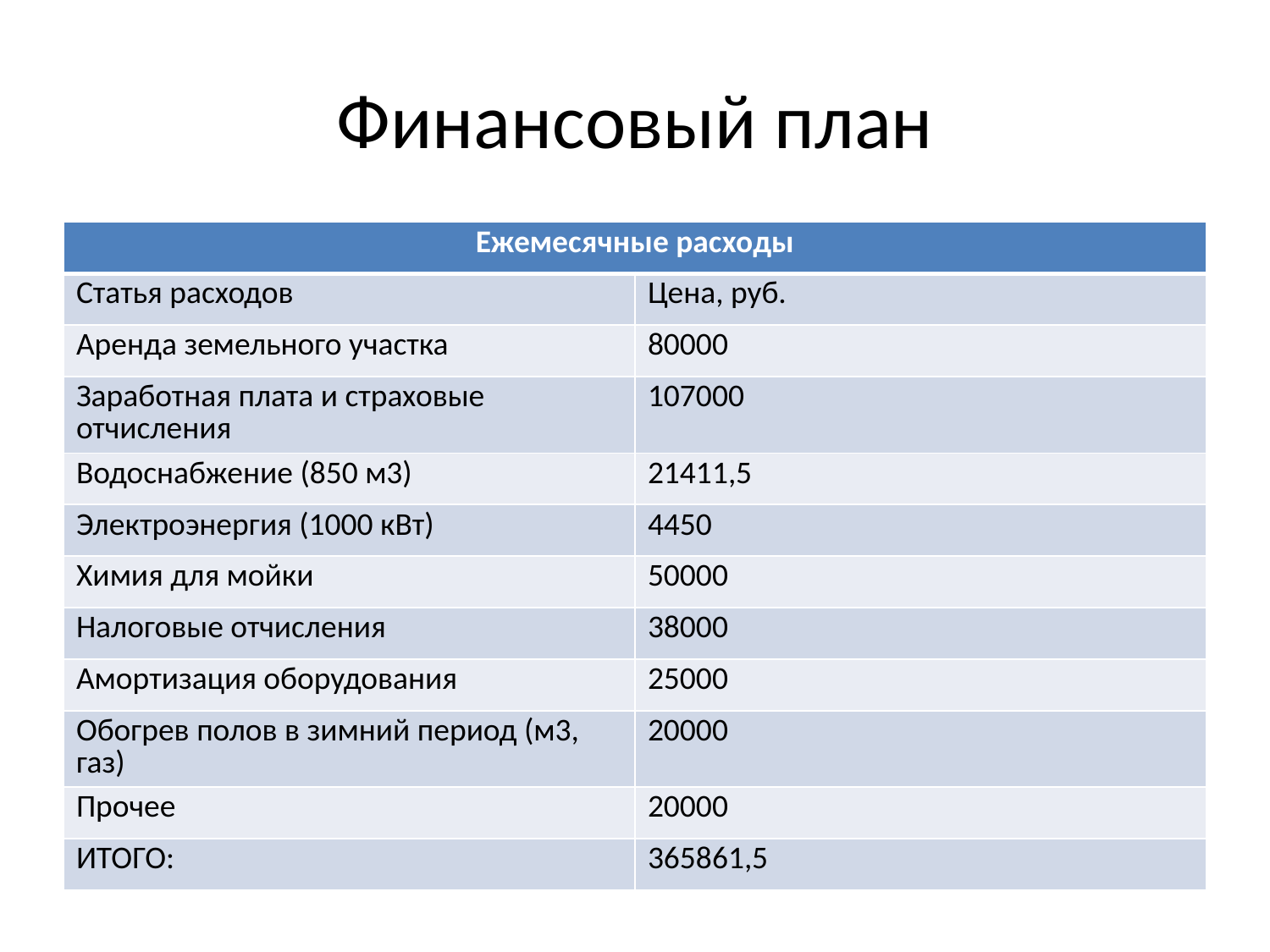

# Финансовый план
| Ежемесячные расходы |  |
| --- | --- |
| Статья расходов | Цена, руб. |
| Аренда земельного участка | 80000 |
| Заработная плата и страховые отчисления | 107000 |
| Водоснабжение (850 м3) | 21411,5 |
| Электроэнергия (1000 кВт) | 4450 |
| Химия для мойки | 50000 |
| Налоговые отчисления | 38000 |
| Амортизация оборудования | 25000 |
| Обогрев полов в зимний период (м3, газ) | 20000 |
| Прочее | 20000 |
| ИТОГО: | 365861,5 |